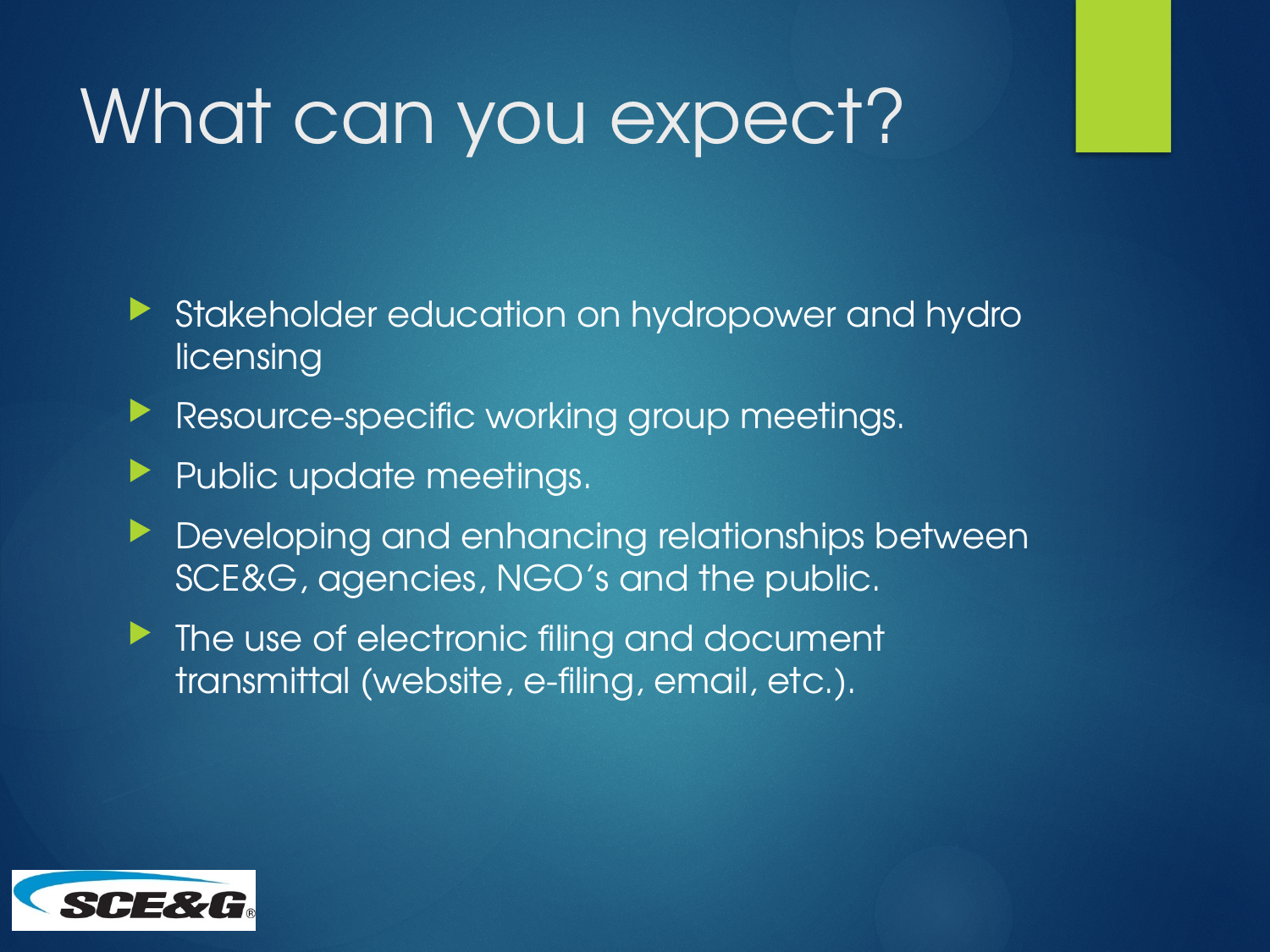

# What can you expect?
Stakeholder education on hydropower and hydro licensing
Resource-specific working group meetings.
Public update meetings.
Developing and enhancing relationships between SCE&G, agencies, NGO’s and the public.
The use of electronic filing and document transmittal (website, e-filing, email, etc.).